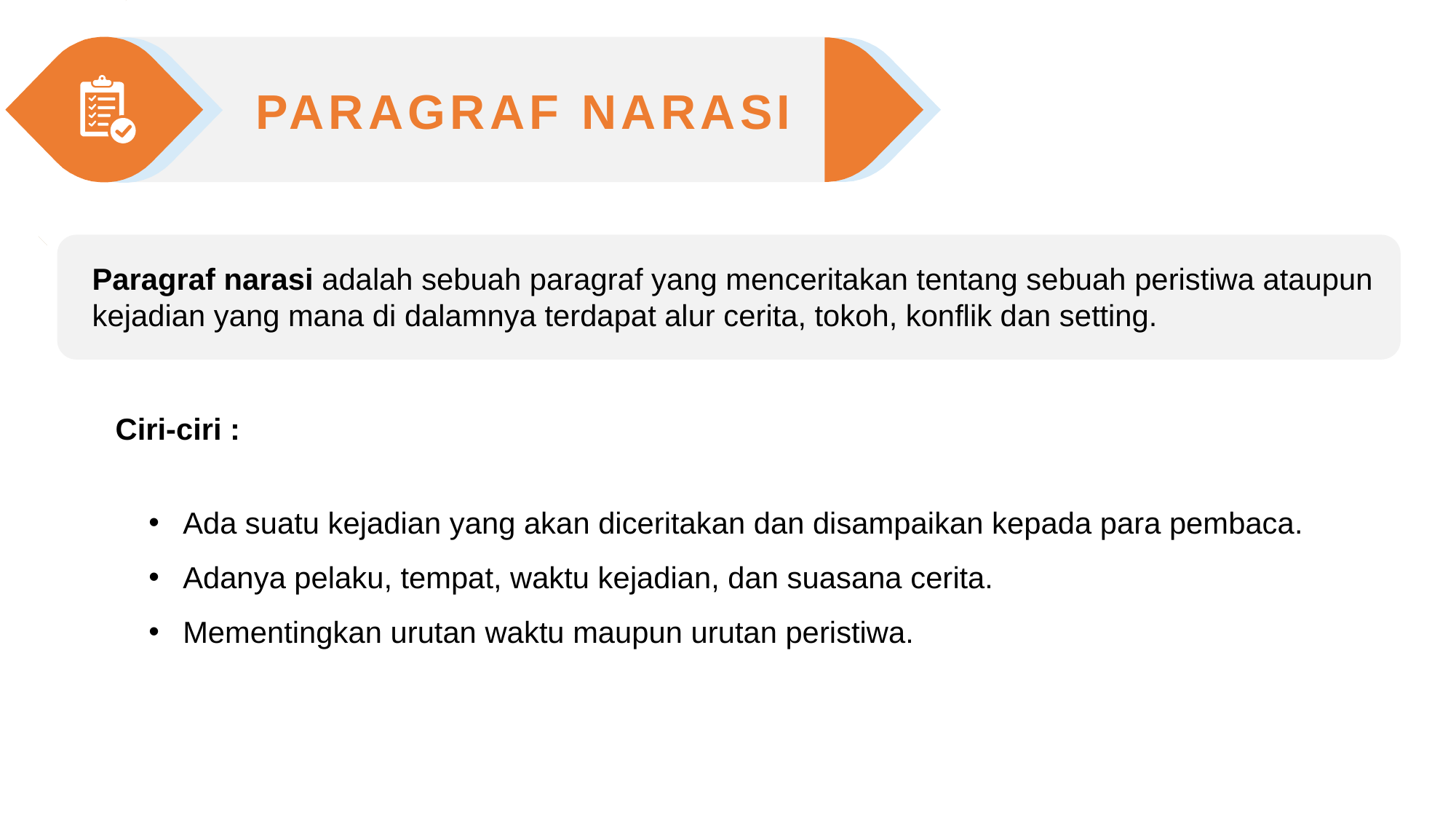

PARAGRAF NARASI

Paragraf narasi adalah sebuah paragraf yang menceritakan tentang sebuah peristiwa ataupun kejadian yang mana di dalamnya terdapat alur cerita, tokoh, konflik dan setting.
Ciri-ciri :
Ada suatu kejadian yang akan diceritakan dan disampaikan kepada para pembaca.
Adanya pelaku, tempat, waktu kejadian, dan suasana cerita.
Mementingkan urutan waktu maupun urutan peristiwa.